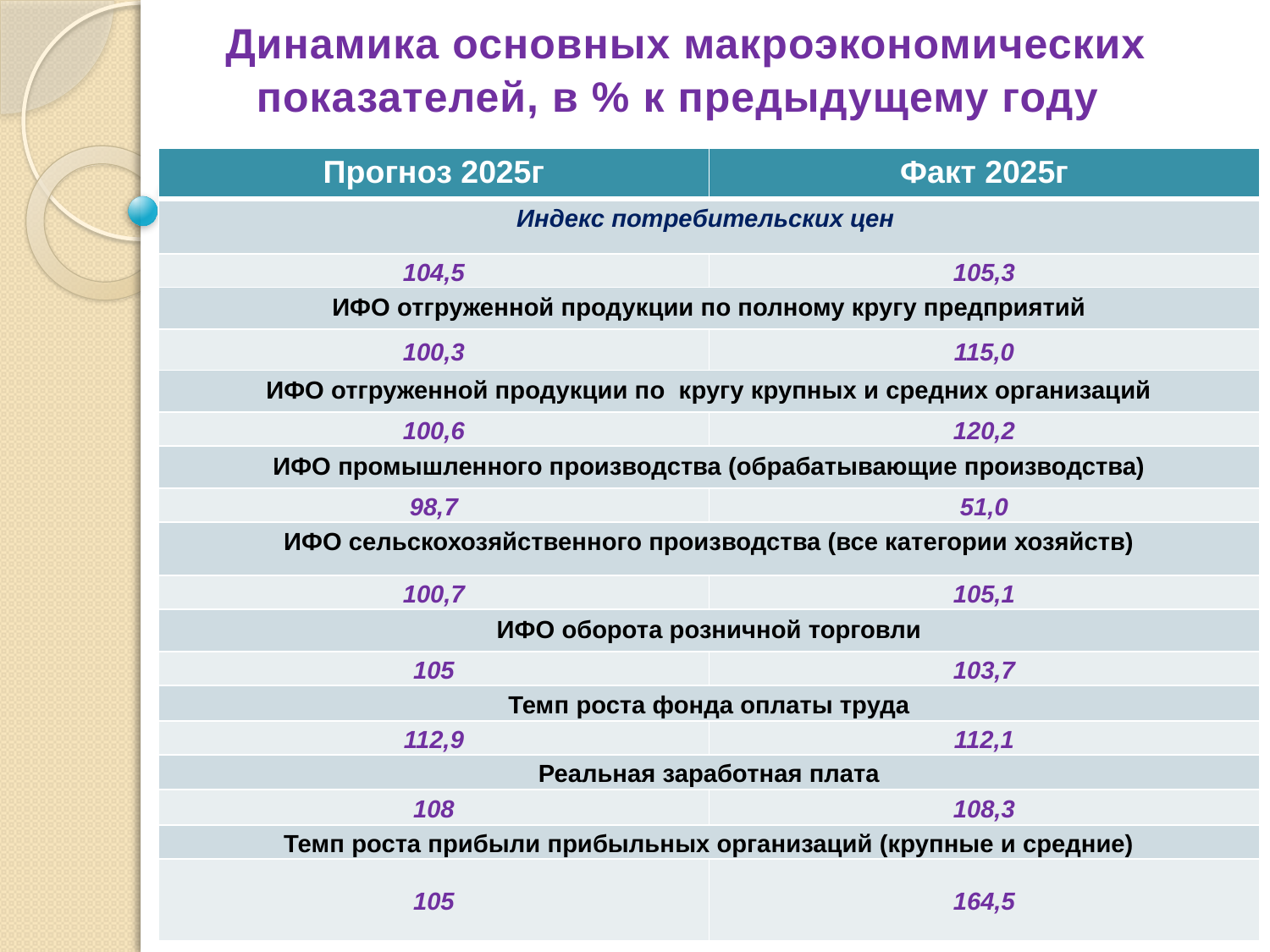

# Динамика основных макроэкономических показателей, в % к предыдущему году
| Прогноз 2025г | Факт 2025г |
| --- | --- |
| Индекс потребительских цен |  |
| 104,5 | 105,3 |
| ИФО отгруженной продукции по полному кругу предприятий |  |
| 100,3 | 115,0 |
| ИФО отгруженной продукции по кругу крупных и средних организаций |  |
| 100,6 | 120,2 |
| ИФО промышленного производства (обрабатывающие производства) |  |
| 98,7 | 51,0 |
| ИФО сельскохозяйственного производства (все категории хозяйств) |  |
| 100,7 | 105,1 |
| ИФО оборота розничной торговли |  |
| 105 | 103,7 |
| Темп роста фонда оплаты труда |  |
| 112,9 | 112,1 |
| Реальная заработная плата |  |
| 108 | 108,3 |
| Темп роста прибыли прибыльных организаций (крупные и средние) |  |
| 105 | 164,5 |